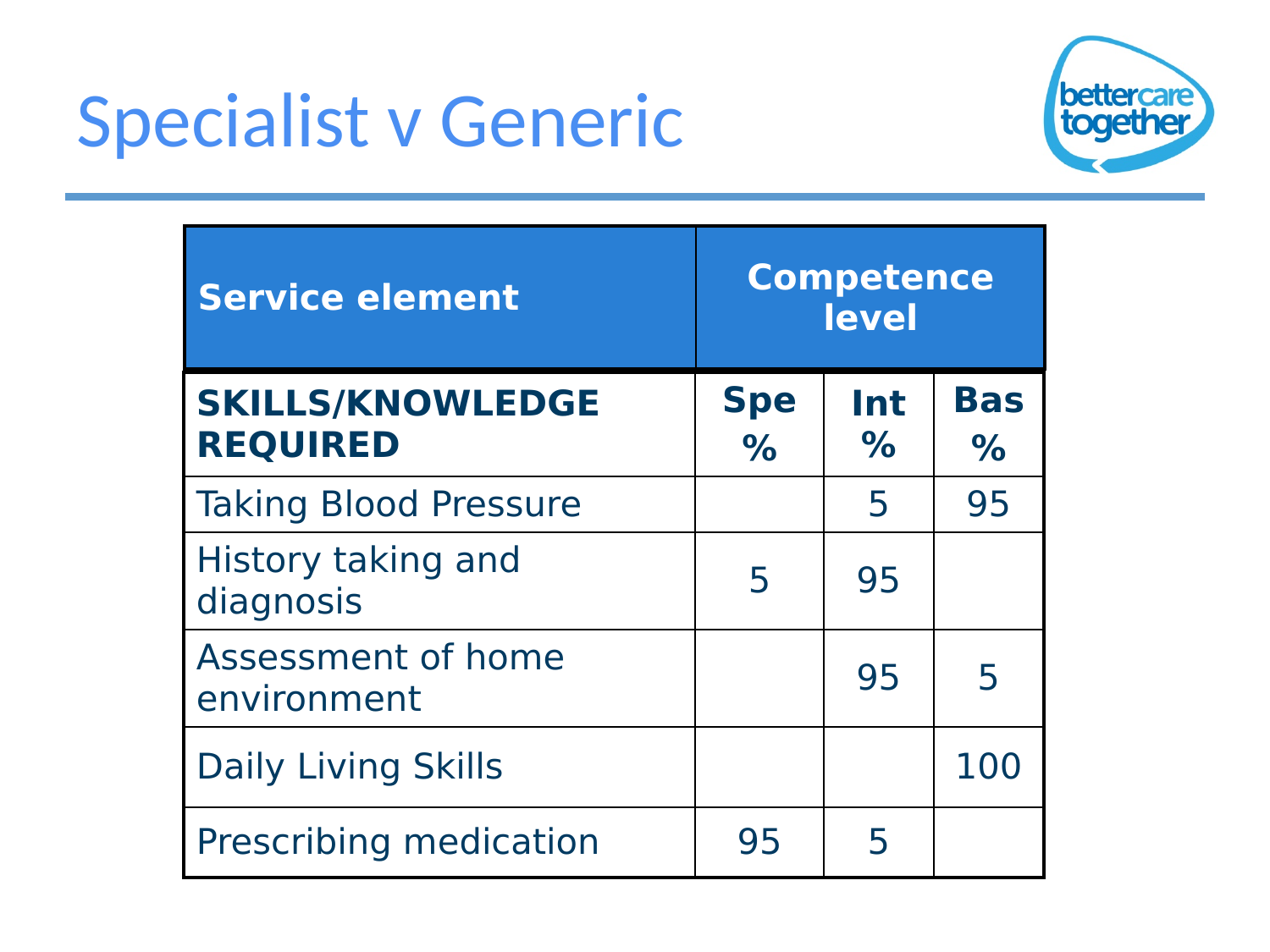

# Specialist v Generic
| Service element | Competence level |
| --- | --- |
| SKILLS/KNOWLEDGE REQUIRED | Spe % | Int% | Bas % |
| --- | --- | --- | --- |
| Taking Blood Pressure |  | 5 | 95 |
| History taking and diagnosis | 5 | 95 |  |
| Assessment of home environment |  | 95 | 5 |
| Daily Living Skills |  |  | 100 |
| Prescribing medication | 95 | 5 |  |